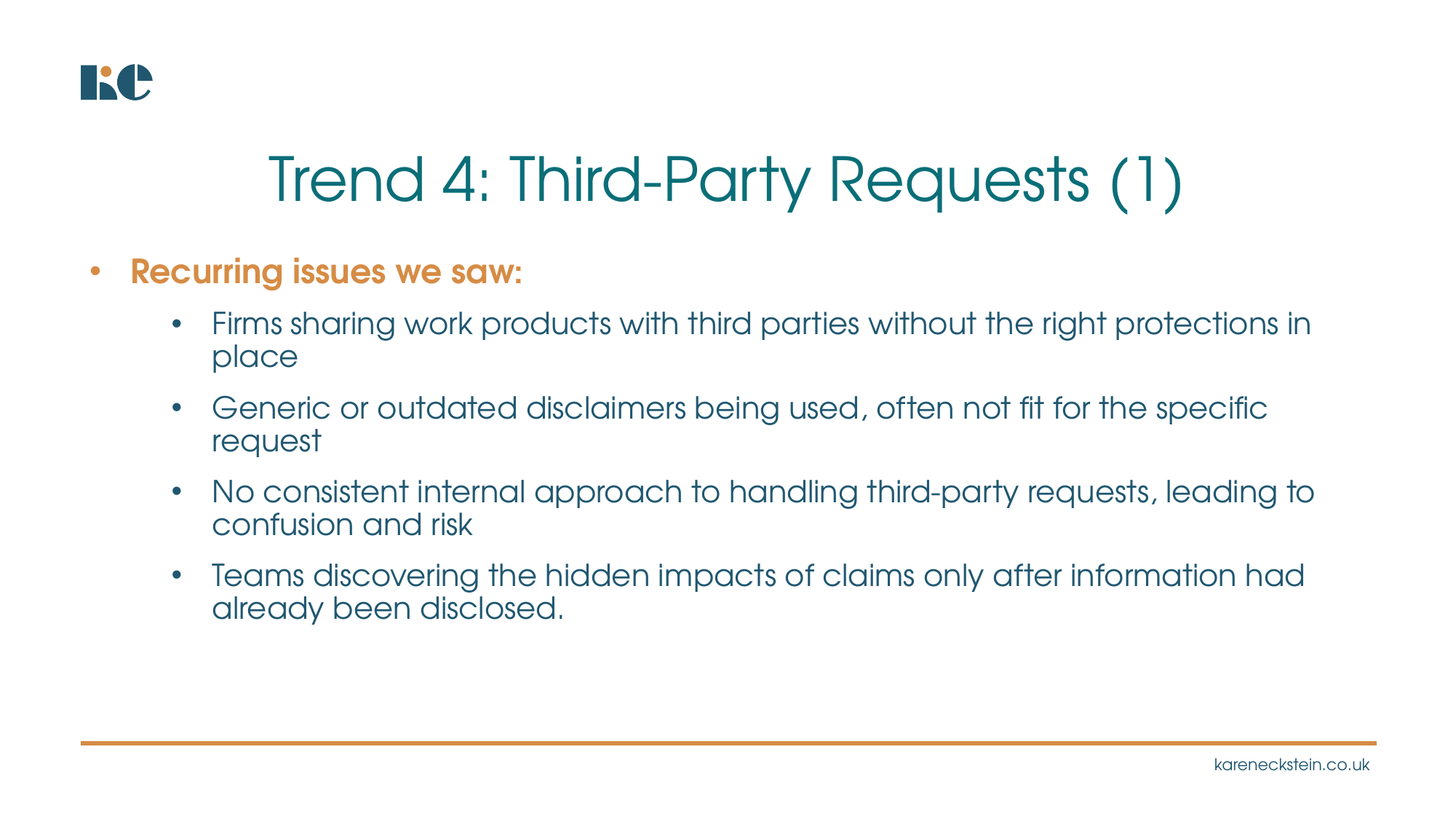

Trend 4: Third-Party Requests (1)
Recurring issues we saw:
Firms sharing work products with third parties without the right protections in place
Generic or outdated disclaimers being used, often not fit for the specific request
No consistent internal approach to handling third-party requests, leading to confusion and risk
Teams discovering the hidden impacts of claims only after information had already been disclosed.